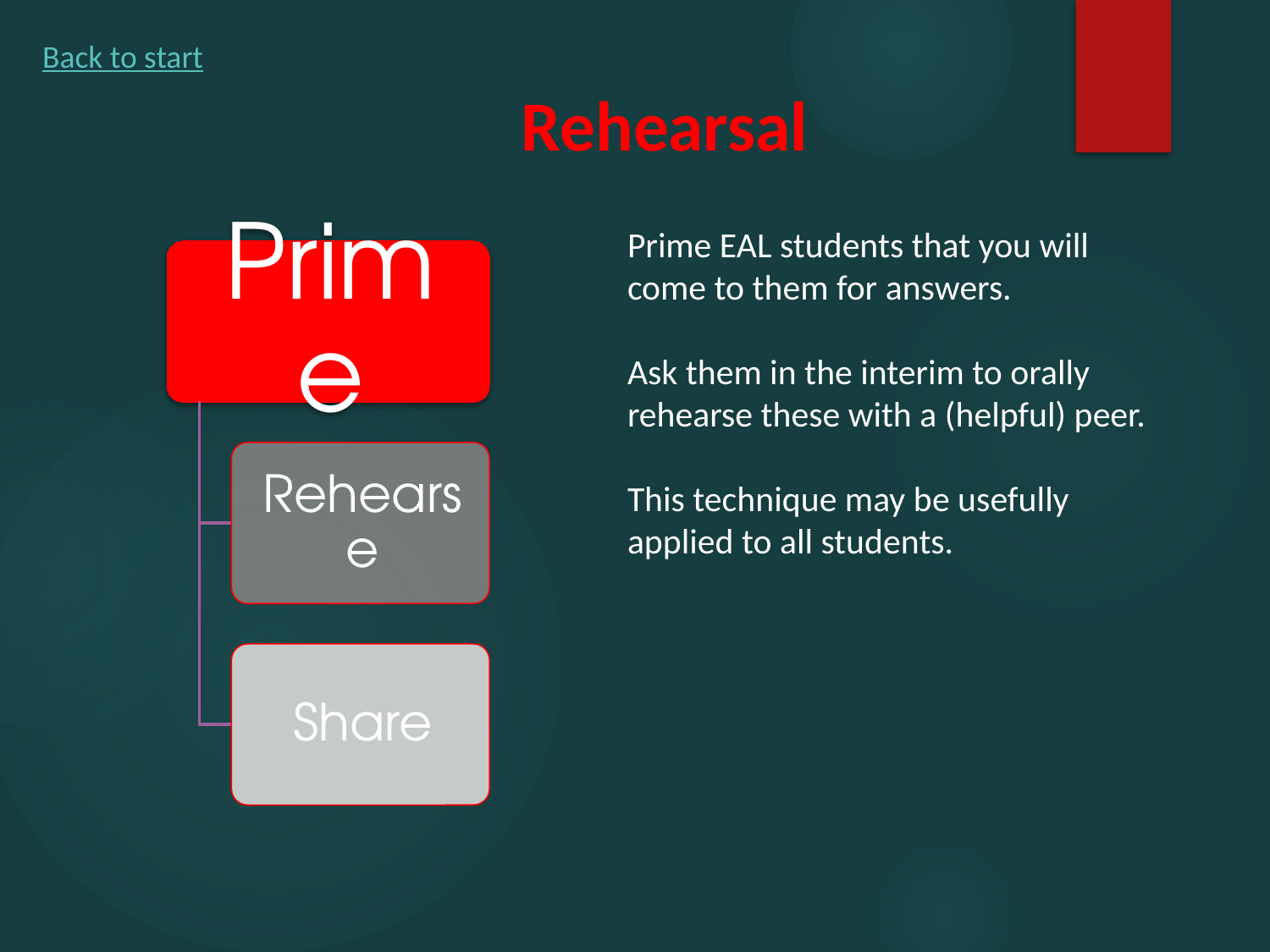

Back to start
Rehearsal
Prime EAL students that you will come to them for answers.

Ask them in the interim to orally rehearse these with a (helpful) peer.

This technique may be usefully applied to all students.
Prime
Rehearse
Share